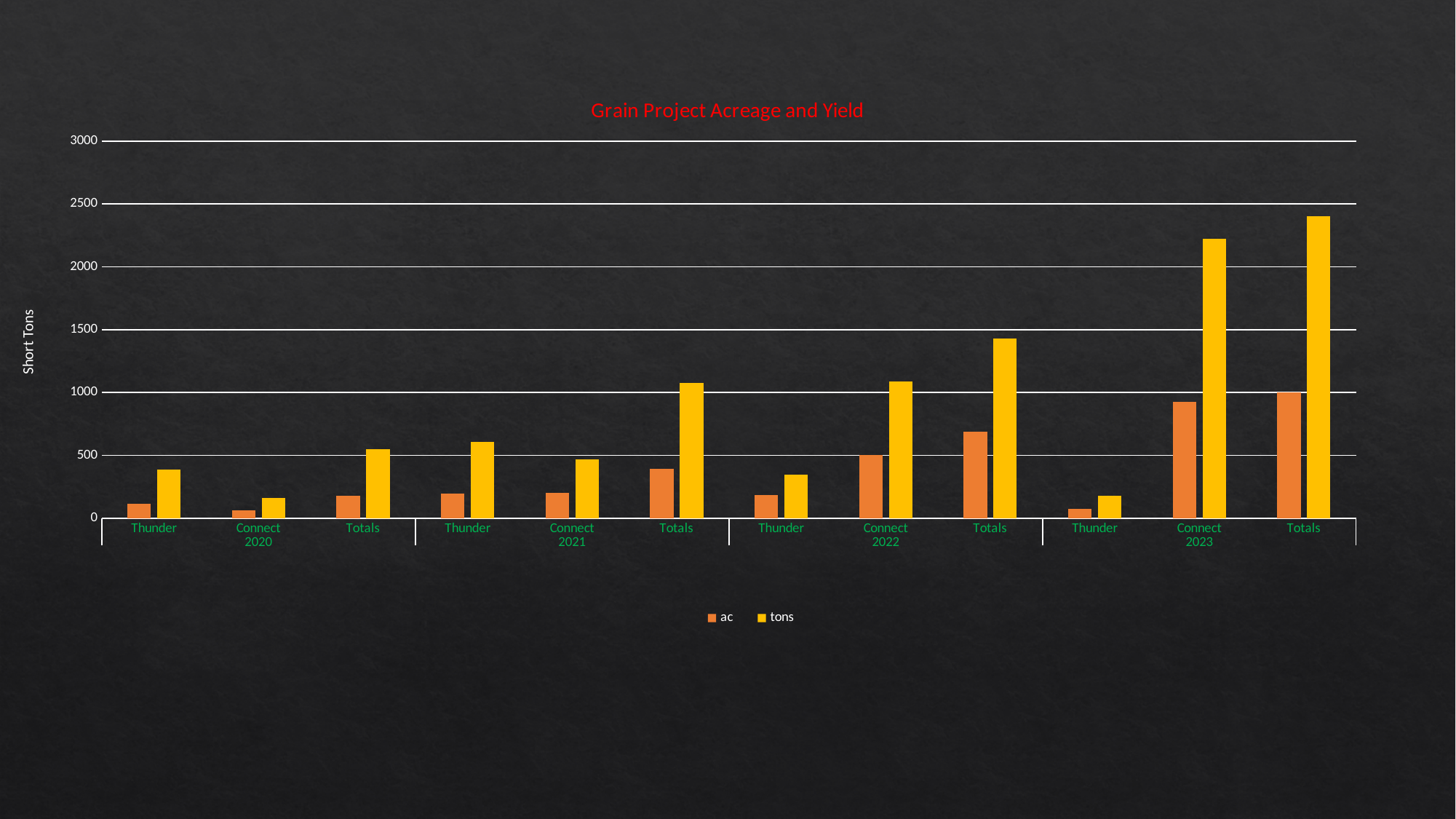

### Chart: Grain Project Acreage and Yield

| Category | ac | tons |
|---|---|---|
| Thunder | 115.0 | 385.99 |
| Connect | 63.0 | 161.7 |
| Totals | 178.0 | 547.69 |
| Thunder | 193.0 | 607.3105 |
| Connect | 198.6 | 469.45 |
| Totals | 391.6 | 1076.7605 |
| Thunder | 183.0 | 345.8 |
| Connect | 505.0 | 1085.0 |
| Totals | 688.0 | 1430.8 |
| Thunder | 72.0 | 178.0 |
| Connect | 928.0 | 2225.0 |
| Totals | 1000.0 | 2403.0 |